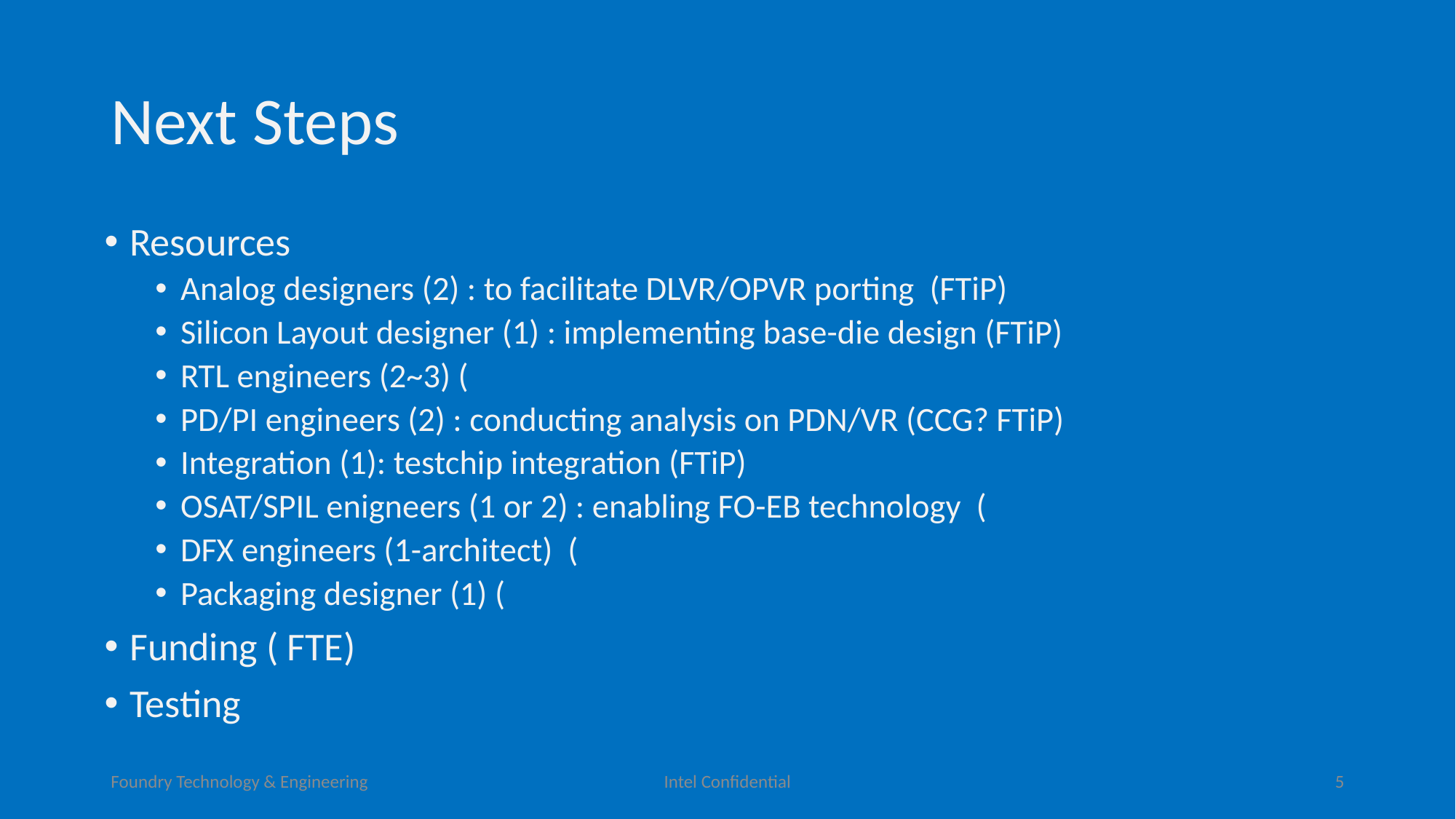

# Next Steps
Resources
Analog designers (2) : to facilitate DLVR/OPVR porting  (FTiP)
Silicon Layout designer (1) : implementing base-die design (FTiP)
RTL engineers (2~3) (
PD/PI engineers (2) : conducting analysis on PDN/VR (CCG? FTiP)
Integration (1): testchip integration (FTiP)
OSAT/SPIL enigneers (1 or 2) : enabling FO-EB technology  (
DFX engineers (1-architect)  (
Packaging designer (1) (
Funding ( FTE)
Testing
Foundry Technology & Engineering
Intel Confidential
5